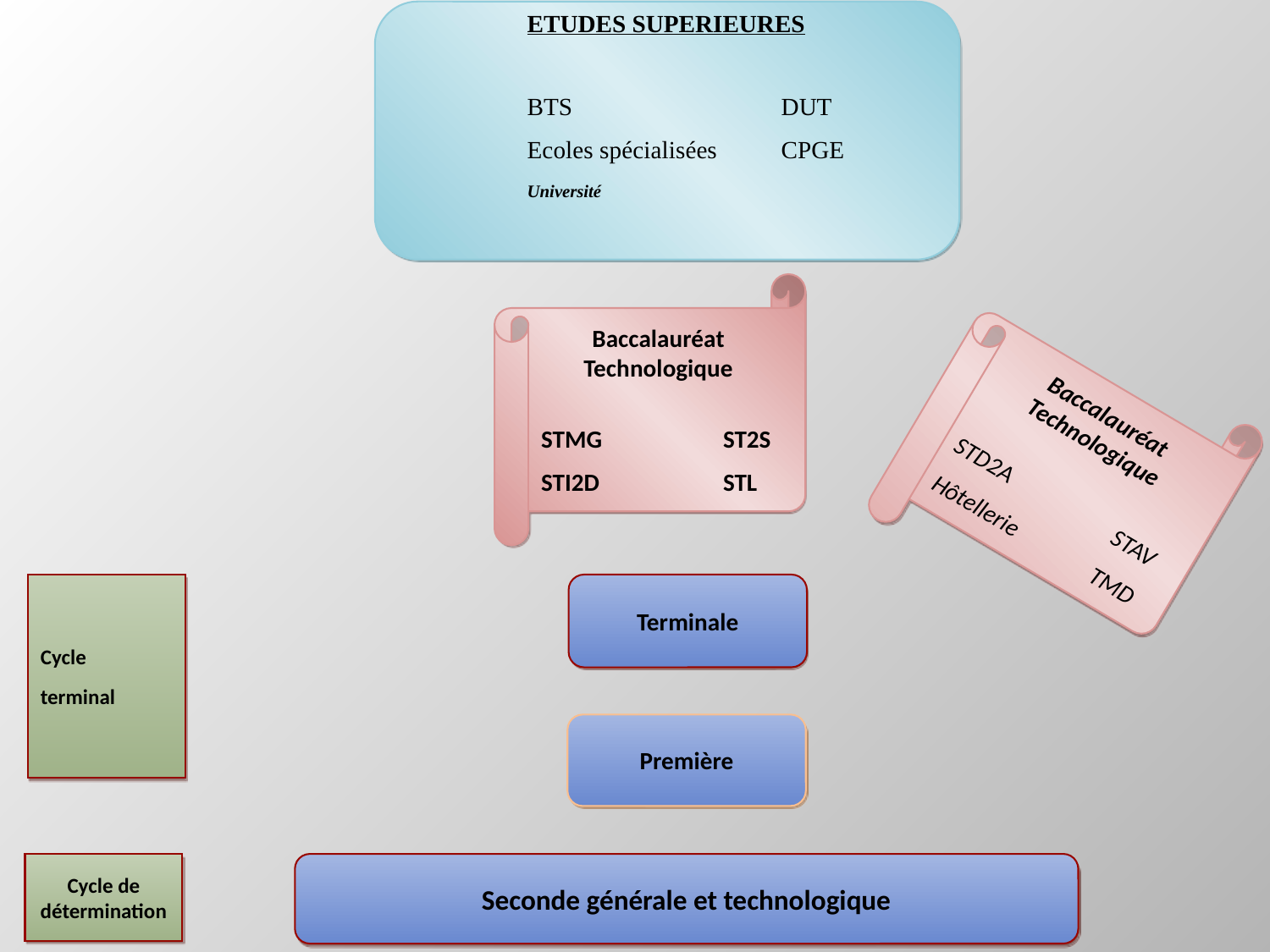

ETUDES SUPERIEURES

	BTS		DUT
	Ecoles spécialisées	CPGE
	Université

Baccalauréat Technologique

STMG	          ST2S
STI2D	          STL
Baccalauréat Technologique

STD2A	          STAV
Hôtellerie	          TMD
Cycle
terminal
Terminale
Première
Cycle de détermination
Seconde générale et technologique